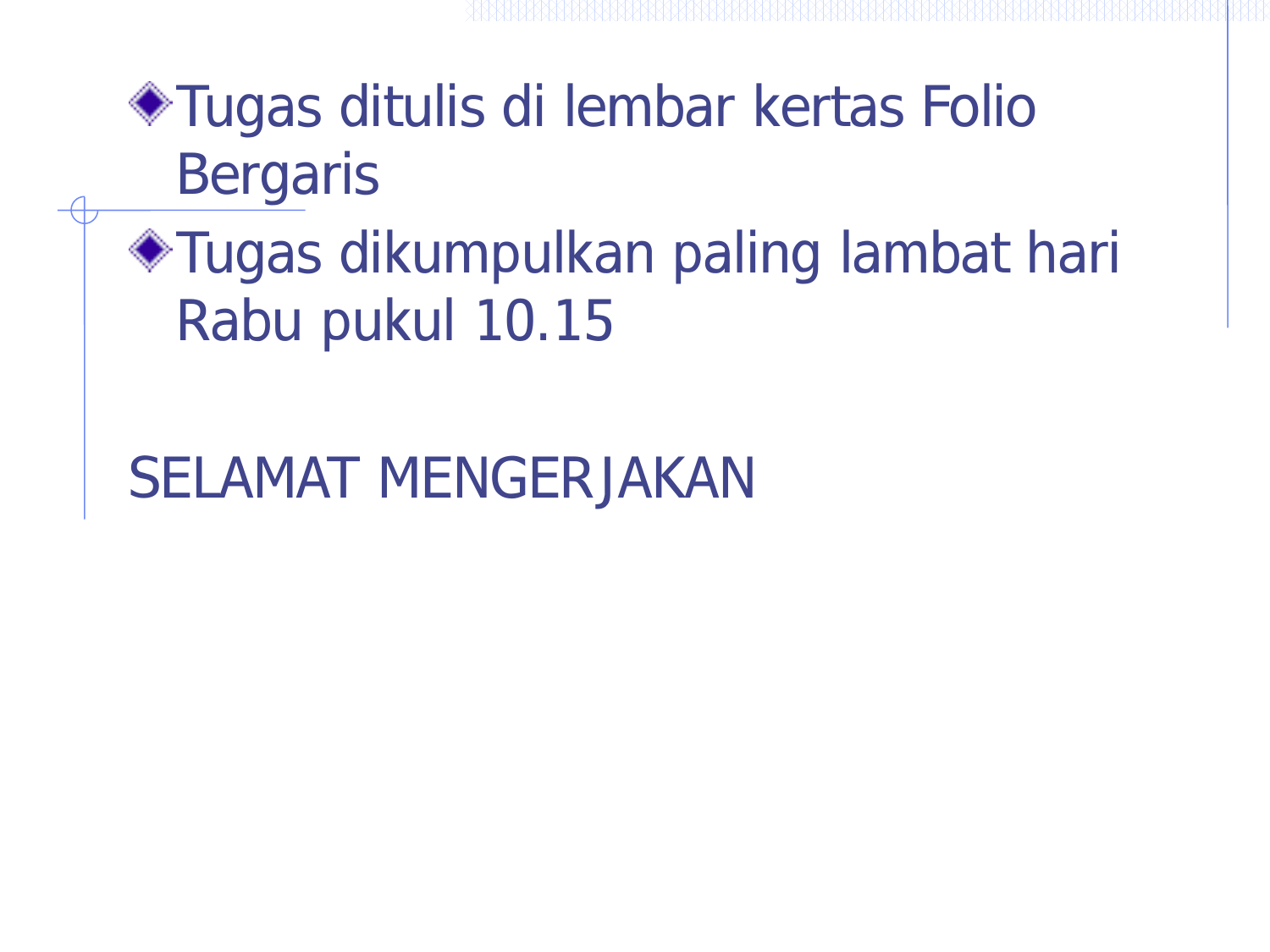

Tugas ditulis di lembar kertas Folio Bergaris
Tugas dikumpulkan paling lambat hari Rabu pukul 10.15

SELAMAT MENGERJAKAN